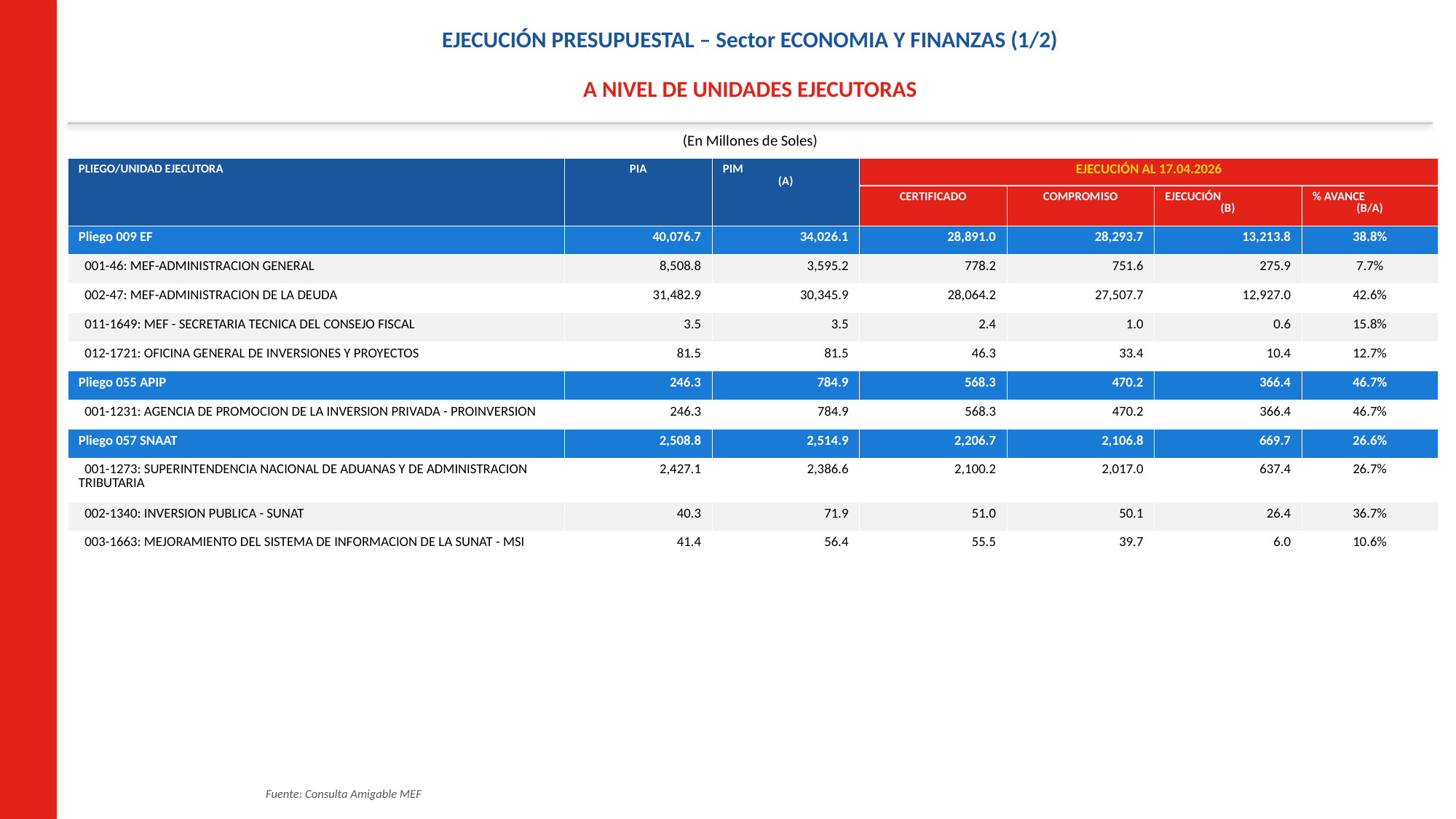

EJECUCIÓN PRESUPUESTAL – Sector ECONOMIA Y FINANZAS (1/2)
A NIVEL DE UNIDADES EJECUTORAS

(En Millones de Soles)
| PLIEGO/UNIDAD EJECUTORA | PIA | PIM (A) | EJECUCIÓN AL 17.04.2026 |  |  |  |
| --- | --- | --- | --- | --- | --- | --- |
|  |  |  | CERTIFICADO | COMPROMISO | EJECUCIÓN (B) | % AVANCE (B/A) |
| Pliego 009 EF | 40,076.7 | 34,026.1 | 28,891.0 | 28,293.7 | 13,213.8 | 38.8% |
| 001-46: MEF-ADMINISTRACION GENERAL | 8,508.8 | 3,595.2 | 778.2 | 751.6 | 275.9 | 7.7% |
| 002-47: MEF-ADMINISTRACION DE LA DEUDA | 31,482.9 | 30,345.9 | 28,064.2 | 27,507.7 | 12,927.0 | 42.6% |
| 011-1649: MEF - SECRETARIA TECNICA DEL CONSEJO FISCAL | 3.5 | 3.5 | 2.4 | 1.0 | 0.6 | 15.8% |
| 012-1721: OFICINA GENERAL DE INVERSIONES Y PROYECTOS | 81.5 | 81.5 | 46.3 | 33.4 | 10.4 | 12.7% |
| Pliego 055 APIP | 246.3 | 784.9 | 568.3 | 470.2 | 366.4 | 46.7% |
| 001-1231: AGENCIA DE PROMOCION DE LA INVERSION PRIVADA - PROINVERSION | 246.3 | 784.9 | 568.3 | 470.2 | 366.4 | 46.7% |
| Pliego 057 SNAAT | 2,508.8 | 2,514.9 | 2,206.7 | 2,106.8 | 669.7 | 26.6% |
| 001-1273: SUPERINTENDENCIA NACIONAL DE ADUANAS Y DE ADMINISTRACION TRIBUTARIA | 2,427.1 | 2,386.6 | 2,100.2 | 2,017.0 | 637.4 | 26.7% |
| 002-1340: INVERSION PUBLICA - SUNAT | 40.3 | 71.9 | 51.0 | 50.1 | 26.4 | 36.7% |
| 003-1663: MEJORAMIENTO DEL SISTEMA DE INFORMACION DE LA SUNAT - MSI | 41.4 | 56.4 | 55.5 | 39.7 | 6.0 | 10.6% |
Fuente: Consulta Amigable MEF